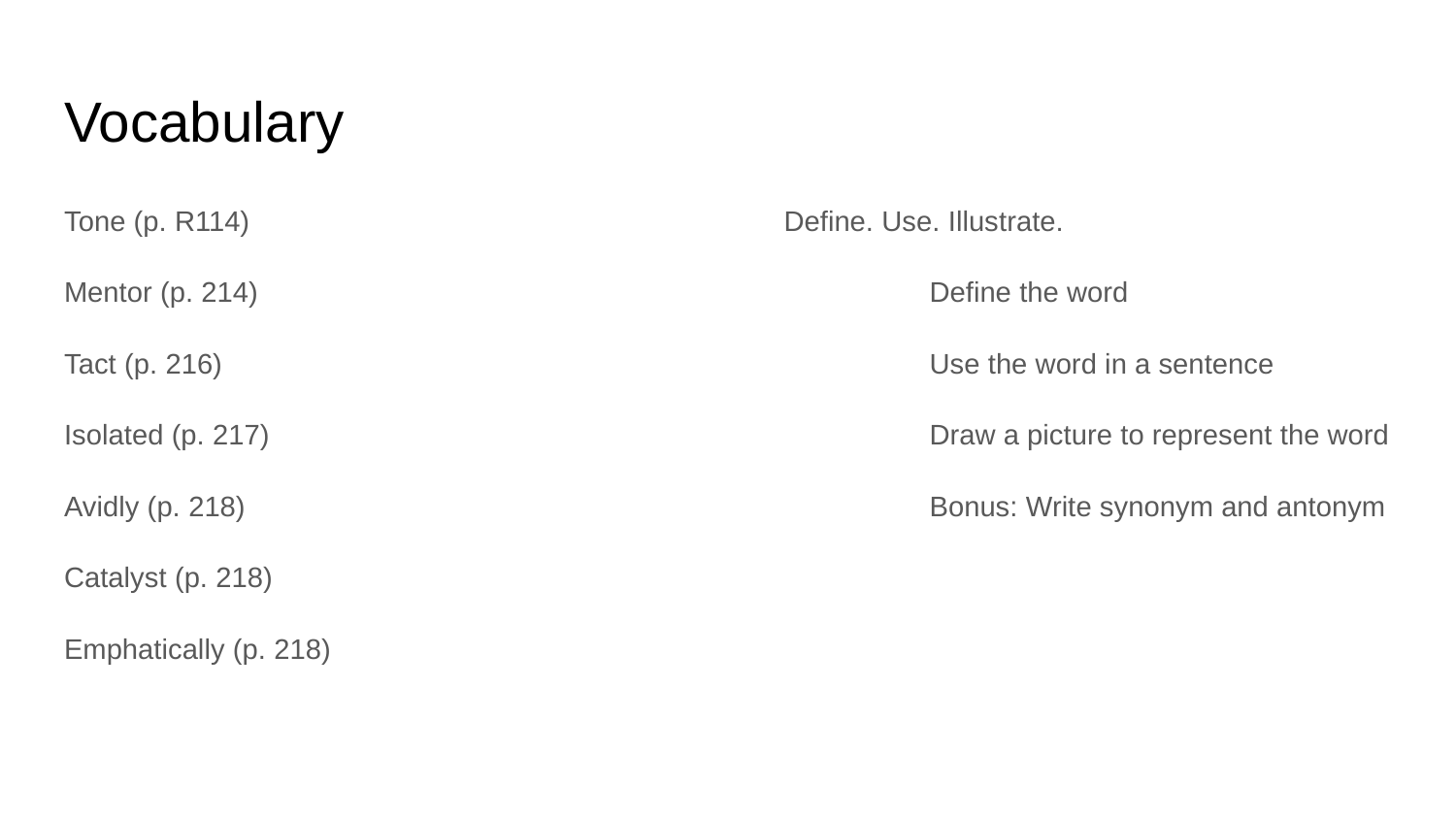

# Vocabulary
Tone (p. R114)
Mentor (p. 214)
Tact (p. 216)
Isolated (p. 217)
Avidly (p. 218)
Catalyst (p. 218)
Emphatically (p. 218)

Define. Use. Illustrate.
	Define the word
	Use the word in a sentence
	Draw a picture to represent the word
	Bonus: Write synonym and antonym